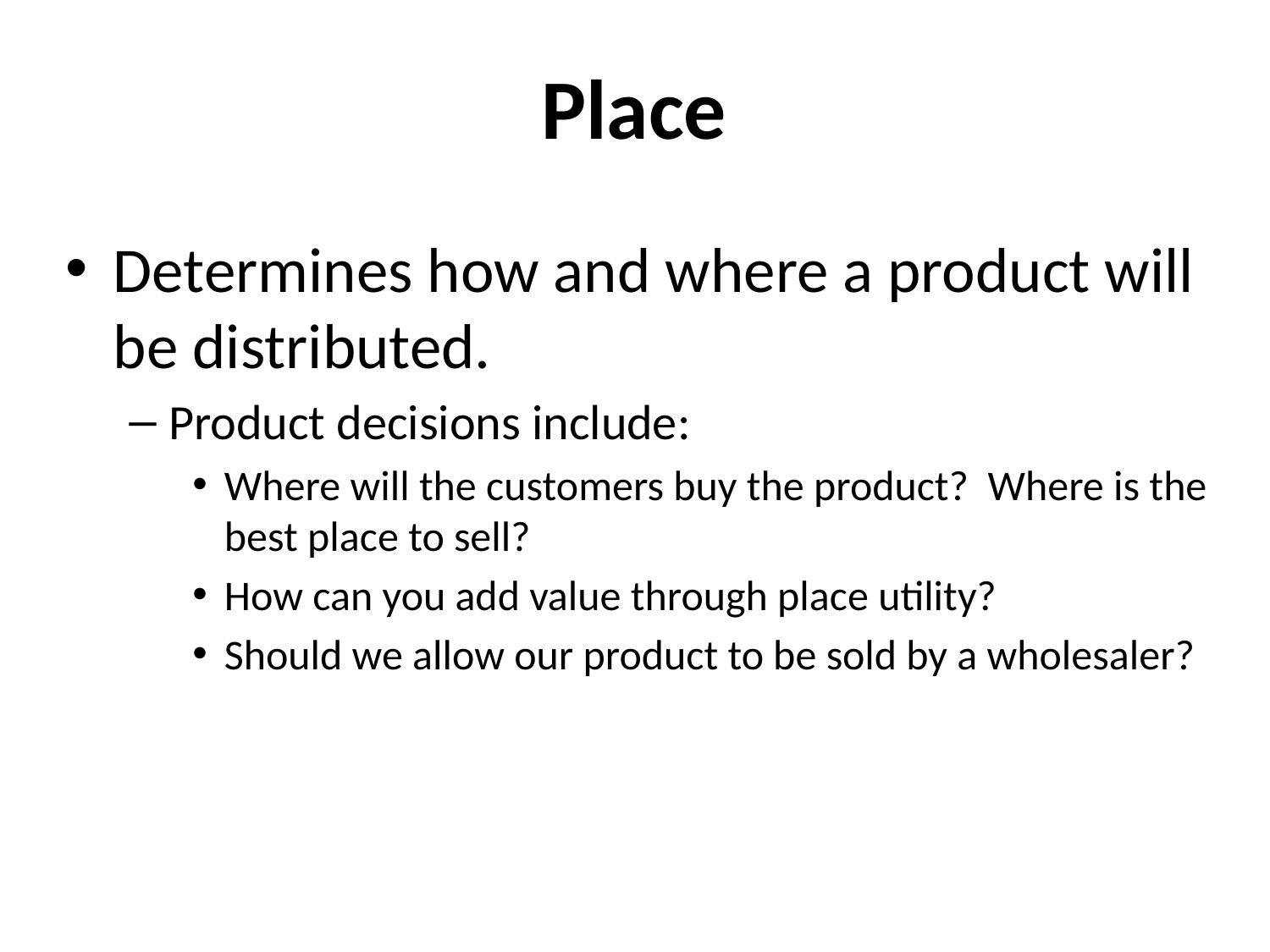

# Place
Determines how and where a product will be distributed.
Product decisions include:
Where will the customers buy the product?  Where is the best place to sell?
How can you add value through place utility?
Should we allow our product to be sold by a wholesaler?